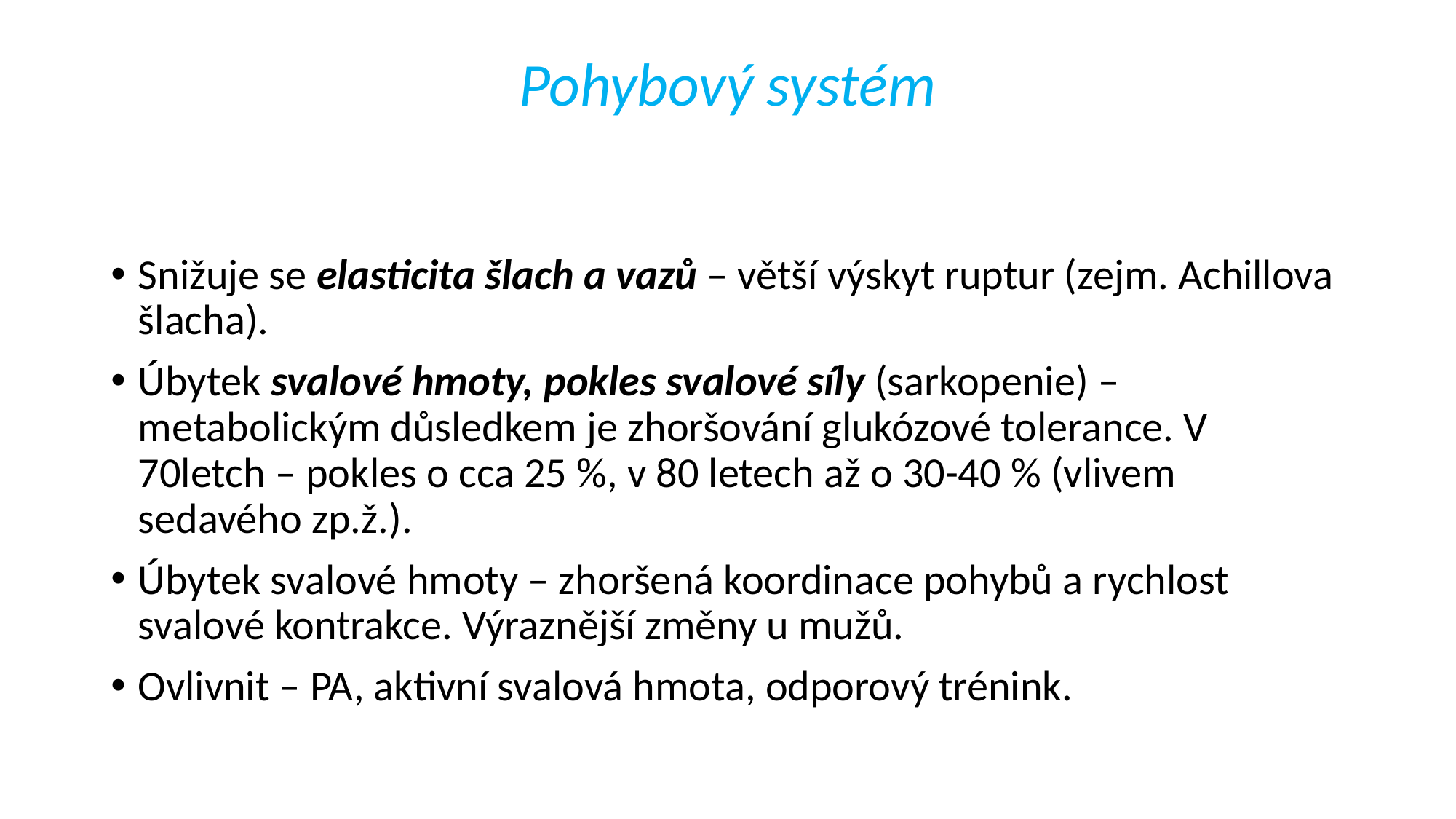

# Pohybový systém

Snižuje se elasticita šlach a vazů – větší výskyt ruptur (zejm. Achillova šlacha).
Úbytek svalové hmoty, pokles svalové síly (sarkopenie) – metabolickým důsledkem je zhoršování glukózové tolerance. V 70letch – pokles o cca 25 %, v 80 letech až o 30-40 % (vlivem sedavého zp.ž.).
Úbytek svalové hmoty – zhoršená koordinace pohybů a rychlost svalové kontrakce. Výraznější změny u mužů.
Ovlivnit – PA, aktivní svalová hmota, odporový trénink.